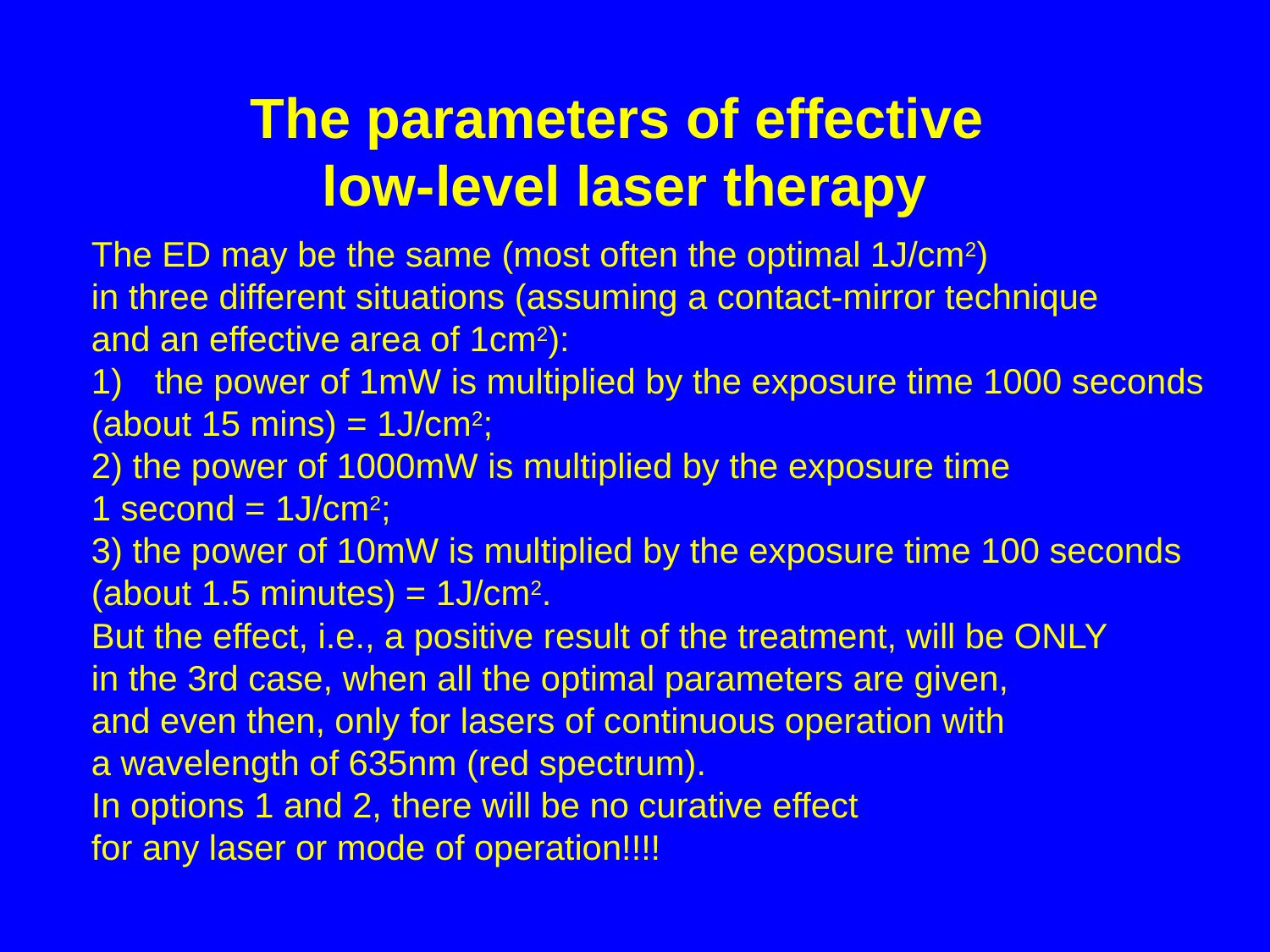

The parameters of effective
low-level laser therapy
The ED may be the same (most often the optimal 1J/cm2)
in three different situations (assuming a contact-mirror technique
and an effective area of 1cm2):
the power of 1mW is multiplied by the exposure time 1000 seconds
(about 15 mins) = 1J/cm2;
2) the power of 1000mW is multiplied by the exposure time
1 second = 1J/cm2;
3) the power of 10mW is multiplied by the exposure time 100 seconds
(about 1.5 minutes) = 1J/cm2.
But the effect, i.e., a positive result of the treatment, will be ONLY
in the 3rd case, when all the optimal parameters are given,
and even then, only for lasers of continuous operation with
a wavelength of 635nm (red spectrum).
In options 1 and 2, there will be no curative effect
for any laser or mode of operation!!!!